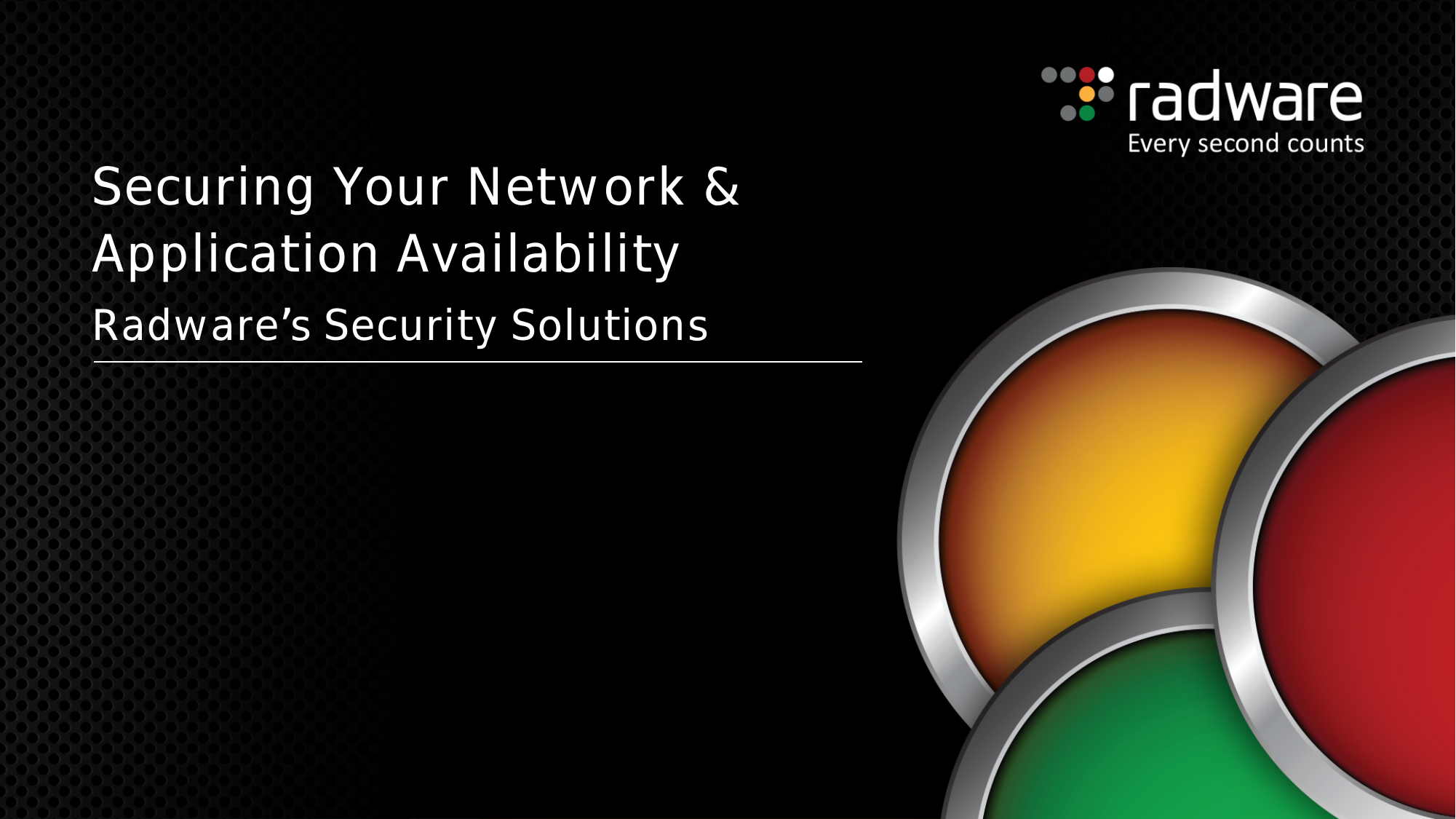

# Securing Your Network & Application Availability Radware’s Security Solutions